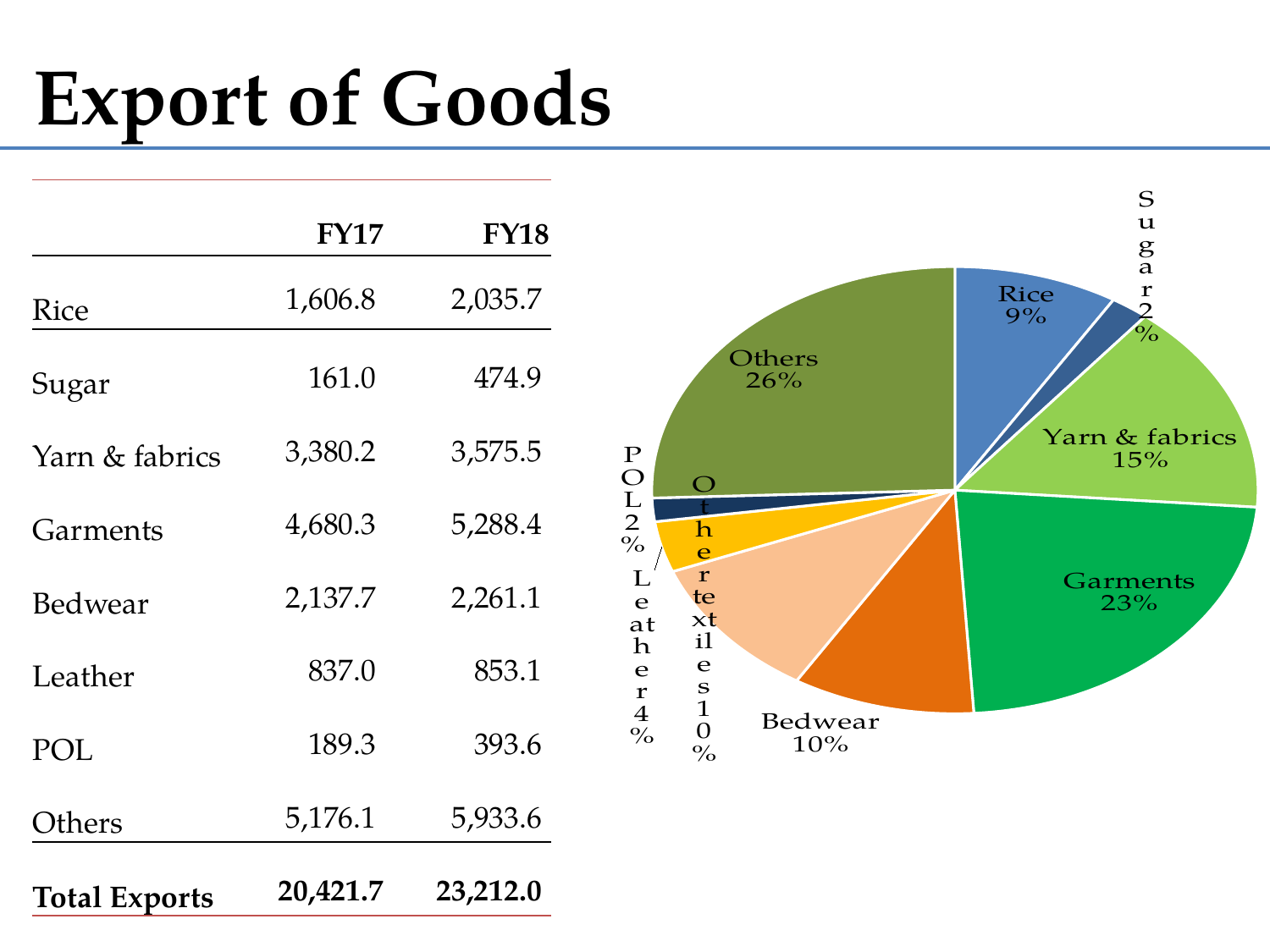

Export of Goods

### Chart

| Category | FY18 |
|---|---|
| Rice | 2035.6846665419177 |
| Sugar | 474.85641095459374 |
| Yarn & fabrics | 3575.517882190041 |
| Garments | 5288.411488288106 |
| Bedwear | 2261.061656088297 |
| Other textiles | 2396.0898503817425 |
| Leather | 853.1146341316706 |
| POL | 393.6247140004099 |
| Others | 5933.648691535582 |
|  |  |  |
| --- | --- | --- |
|  | FY17 | FY18 |
| Rice | 1,606.8 | 2,035.7 |
| Sugar | 161.0 | 474.9 |
| Yarn & fabrics | 3,380.2 | 3,575.5 |
| Garments | 4,680.3 | 5,288.4 |
| Bedwear | 2,137.7 | 2,261.1 |
| Leather | 837.0 | 853.1 |
| POL | 189.3 | 393.6 |
| Others | 5,176.1 | 5,933.6 |
| Total Exports | 20,421.7 | 23,212.0 |